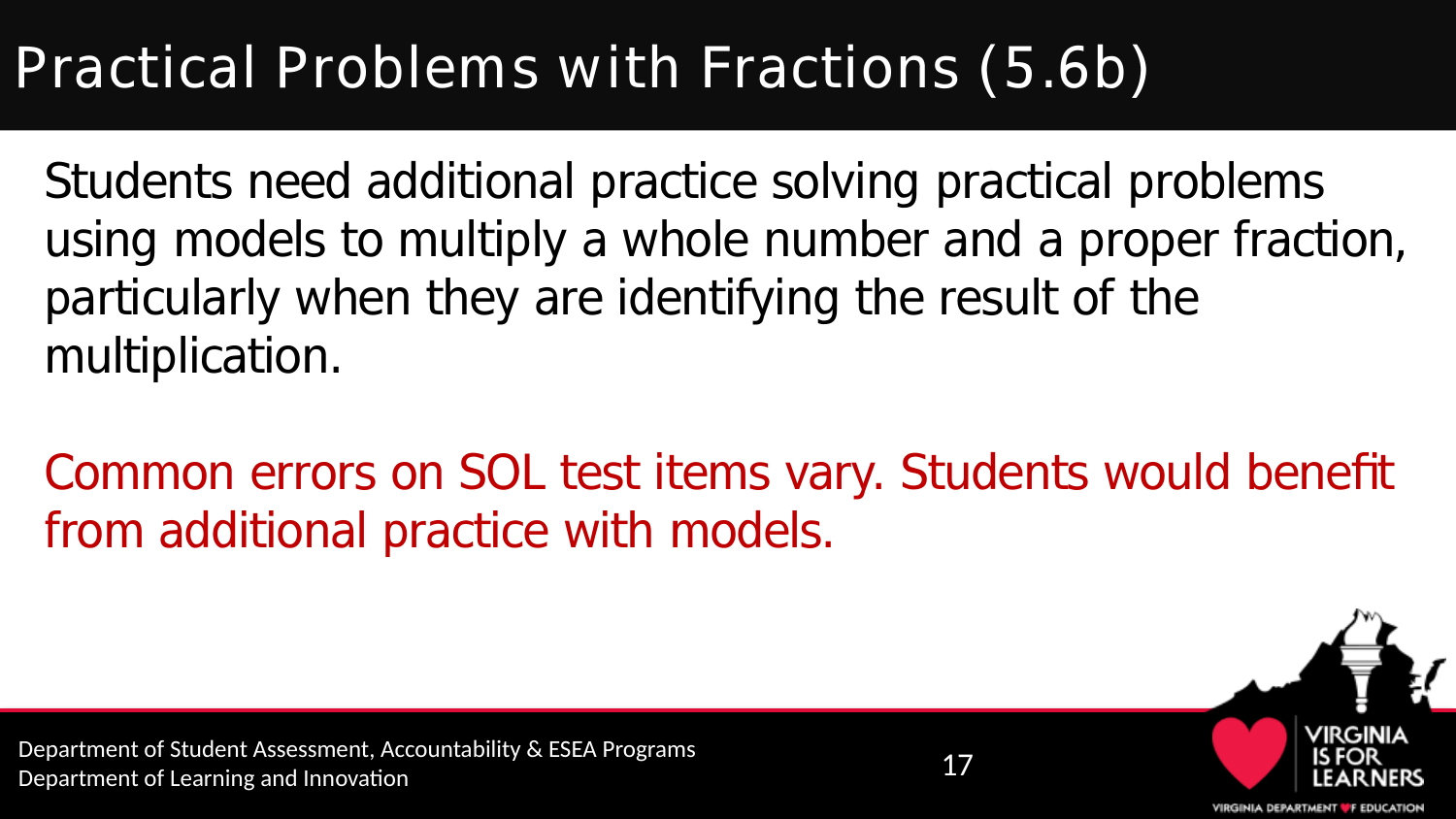

# Practical Problems with Fractions (5.6b)
Students need additional practice solving practical problems using models to multiply a whole number and a proper fraction, particularly when they are identifying the result of the multiplication.

Common errors on SOL test items vary. Students would benefit from additional practice with models.